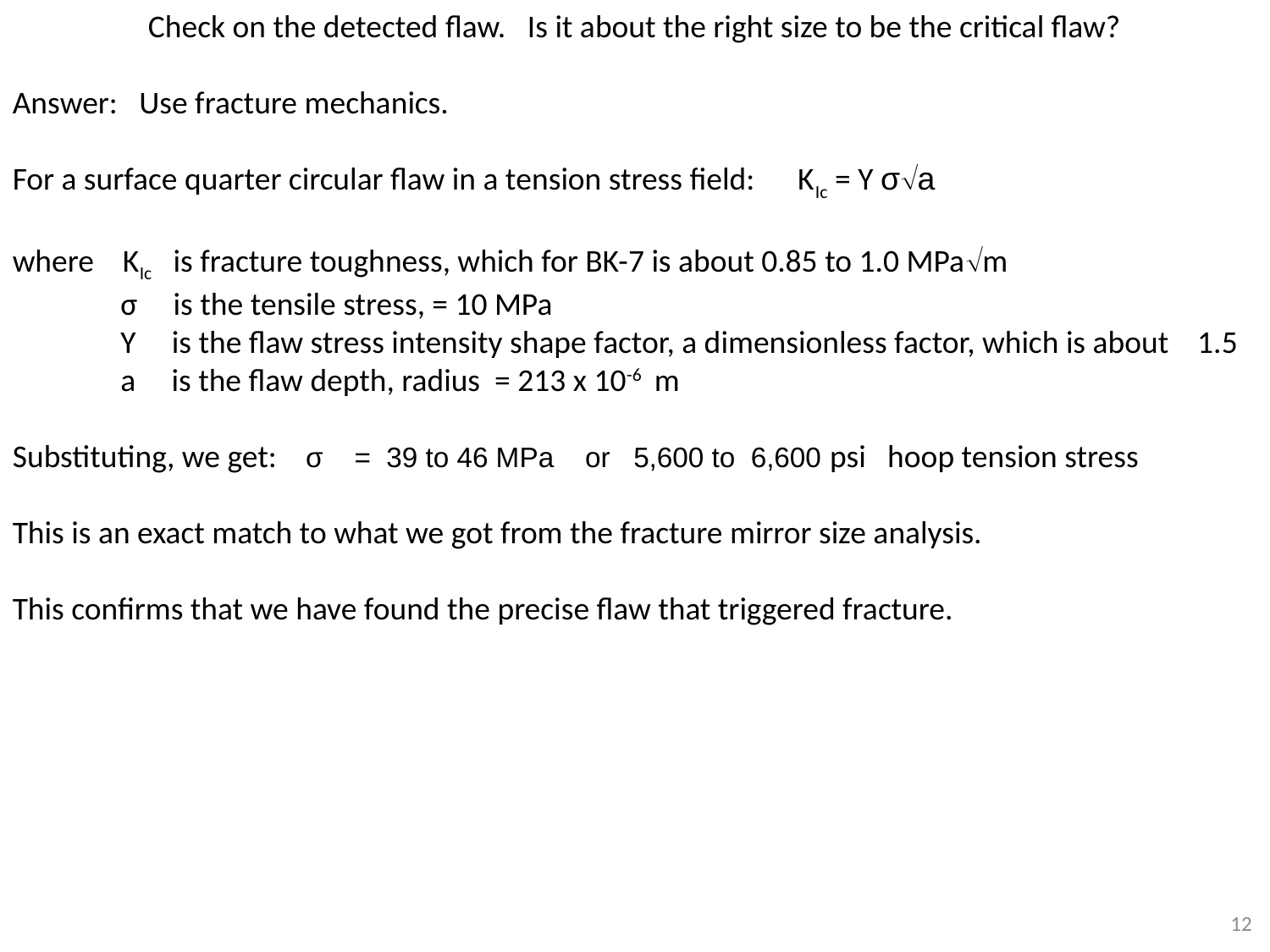

Check on the detected flaw.   Is it about the right size to be the critical flaw?

Answer:   Use fracture mechanics.

For a surface quarter circular flaw in a tension stress field:      KIc = Y σ√a

where    KIc   is fracture toughness, which for BK-7 is about 0.85 to 1.0 MPa√m
               σ     is the tensile stress, = 10 MPa
               Y     is the flaw stress intensity shape factor, a dimensionless factor, which is about    1.5
               a     is the flaw depth, radius  = 213 x 10-6   m

Substituting, we get:    σ    =  39 to 46 MPa    or   5,600 to  6,600 psi   hoop tension stress

This is an exact match to what we got from the fracture mirror size analysis.

This confirms that we have found the precise flaw that triggered fracture.
12